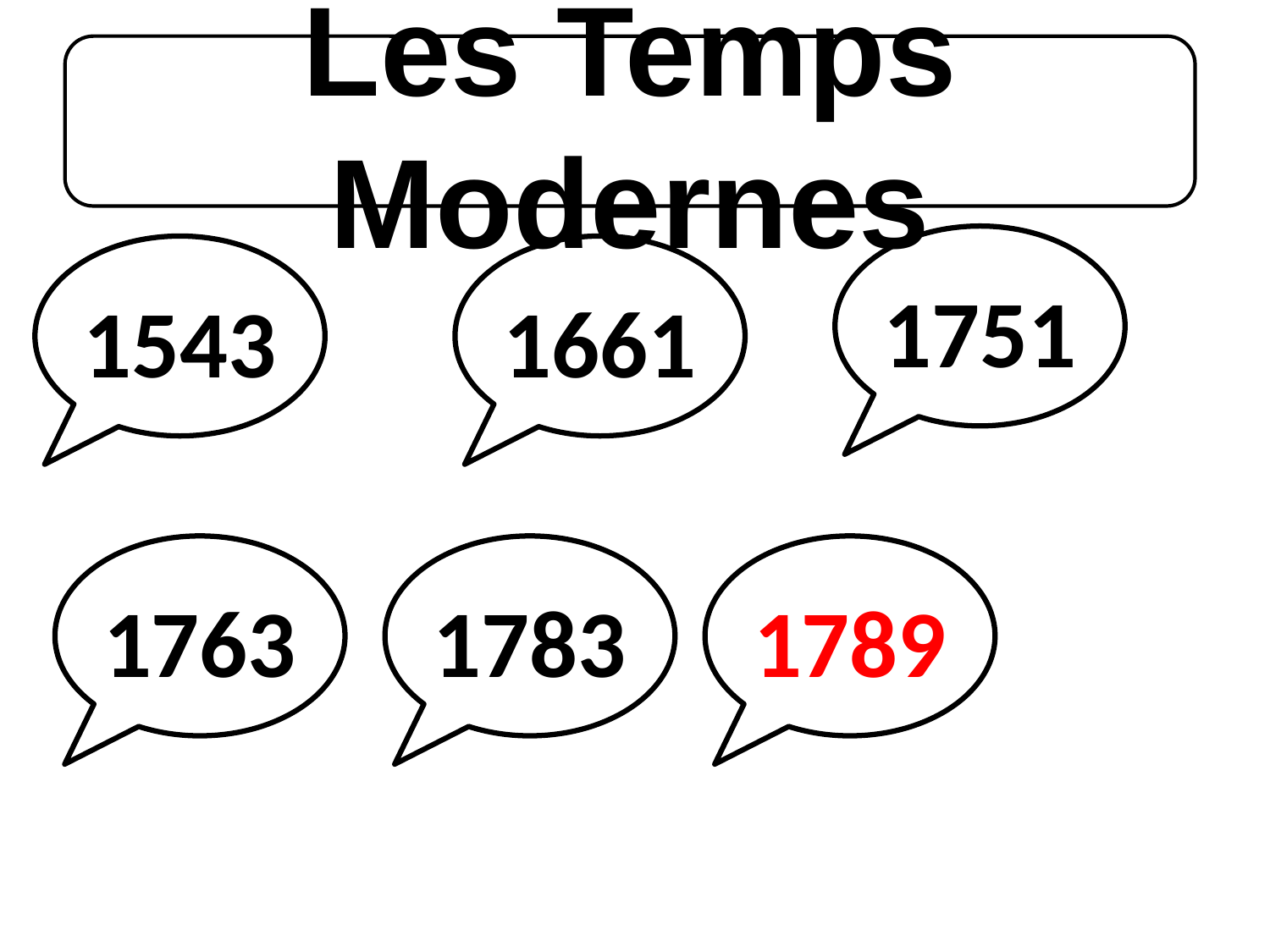

Les Temps Modernes

1751

1543

1661

1763
1783
1789